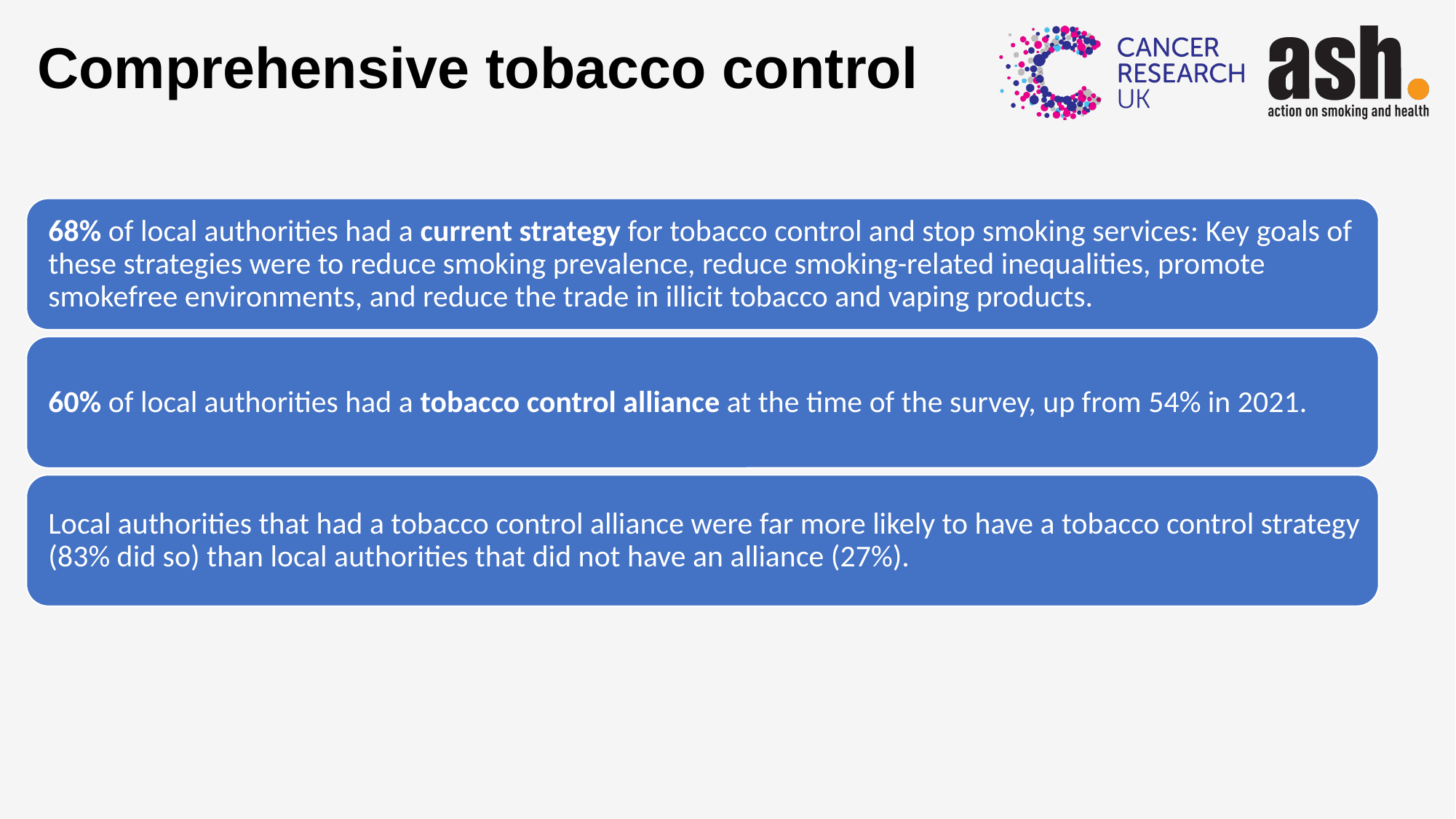

# Comprehensive tobacco control
68% of local authorities had a current strategy for tobacco control and stop smoking services: Key goals of these strategies were to reduce smoking prevalence, reduce smoking-related inequalities, promote smokefree environments, and reduce the trade in illicit tobacco and vaping products.
60% of local authorities had a tobacco control alliance at the time of the survey, up from 54% in 2021.
Local authorities that had a tobacco control alliance were far more likely to have a tobacco control strategy (83% did so) than local authorities that did not have an alliance (27%).